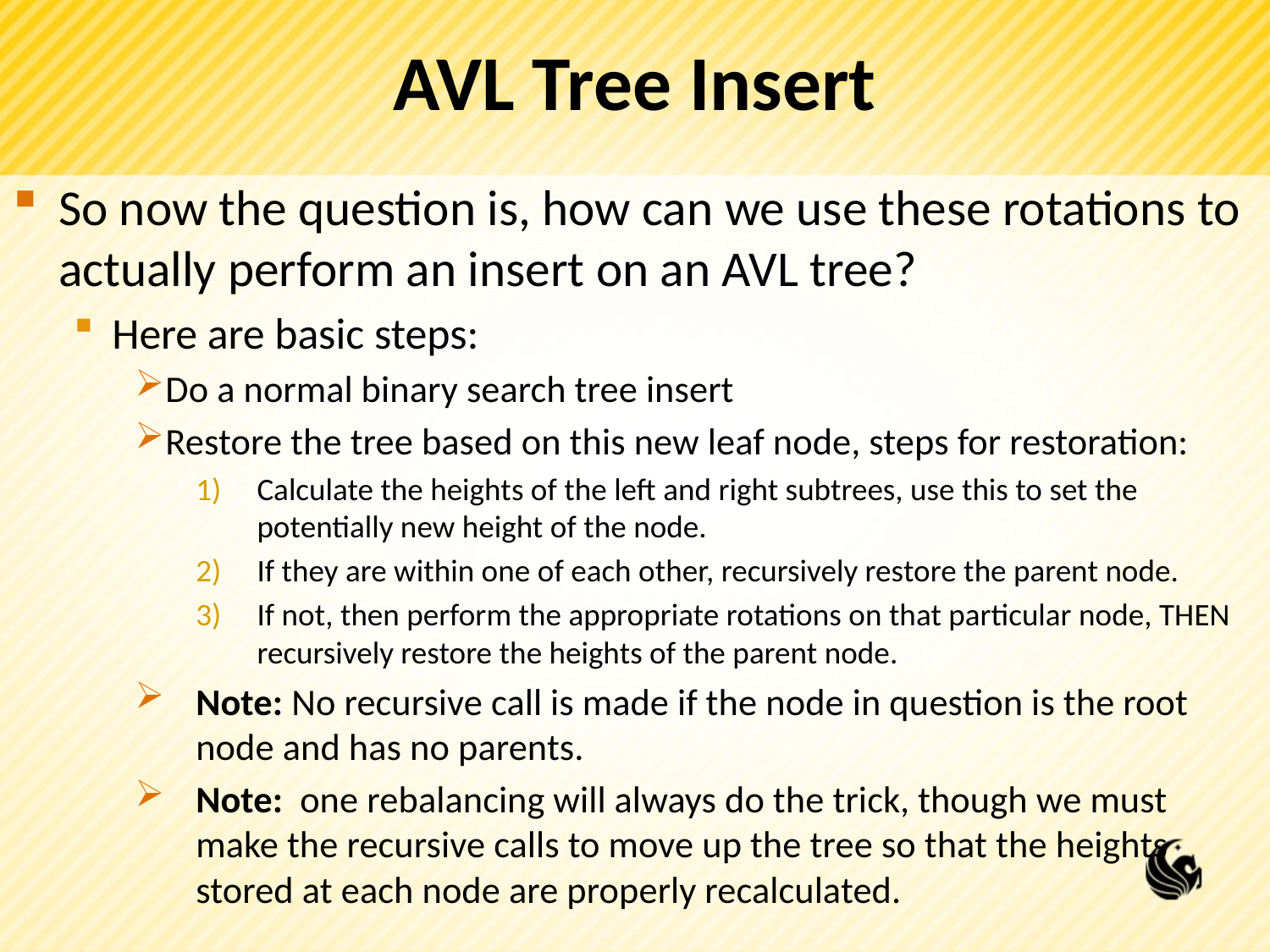

# AVL Tree Insert
So now the question is, how can we use these rotations to actually perform an insert on an AVL tree?
Here are basic steps:
Do a normal binary search tree insert
Restore the tree based on this new leaf node, steps for restoration:
Calculate the heights of the left and right subtrees, use this to set the potentially new height of the node.
If they are within one of each other, recursively restore the parent node.
If not, then perform the appropriate rotations on that particular node, THEN recursively restore the heights of the parent node.
Note: No recursive call is made if the node in question is the root node and has no parents.
Note:  one rebalancing will always do the trick, though we must make the recursive calls to move up the tree so that the heights stored at each node are properly recalculated.